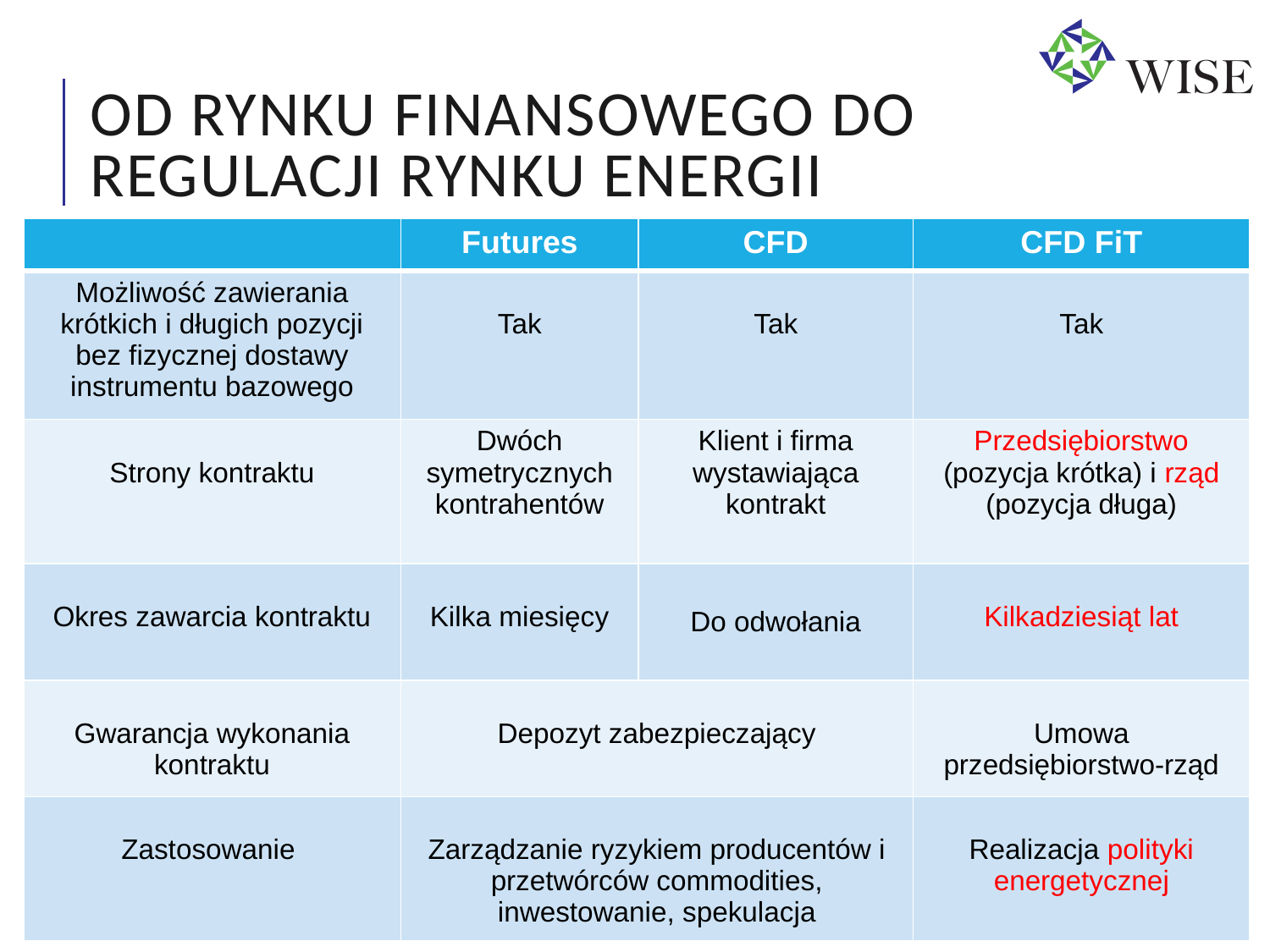

# Od rynku finansowego do Regulacji rynku energii
|  | Futures | CFD | CFD FiT |
| --- | --- | --- | --- |
| Możliwość zawierania krótkich i długich pozycji bez fizycznej dostawy instrumentu bazowego | Tak | Tak | Tak |
| Strony kontraktu | Dwóch symetrycznych kontrahentów | Klient i firma wystawiająca kontrakt | Przedsiębiorstwo (pozycja krótka) i rząd (pozycja długa) |
| Okres zawarcia kontraktu | Kilka miesięcy | Do odwołania | Kilkadziesiąt lat |
| Gwarancja wykonania kontraktu | Depozyt zabezpieczający |  | Umowa przedsiębiorstwo-rząd |
| Zastosowanie | Zarządzanie ryzykiem producentów i przetwórców commodities, inwestowanie, spekulacja |  | Realizacja polityki energetycznej |